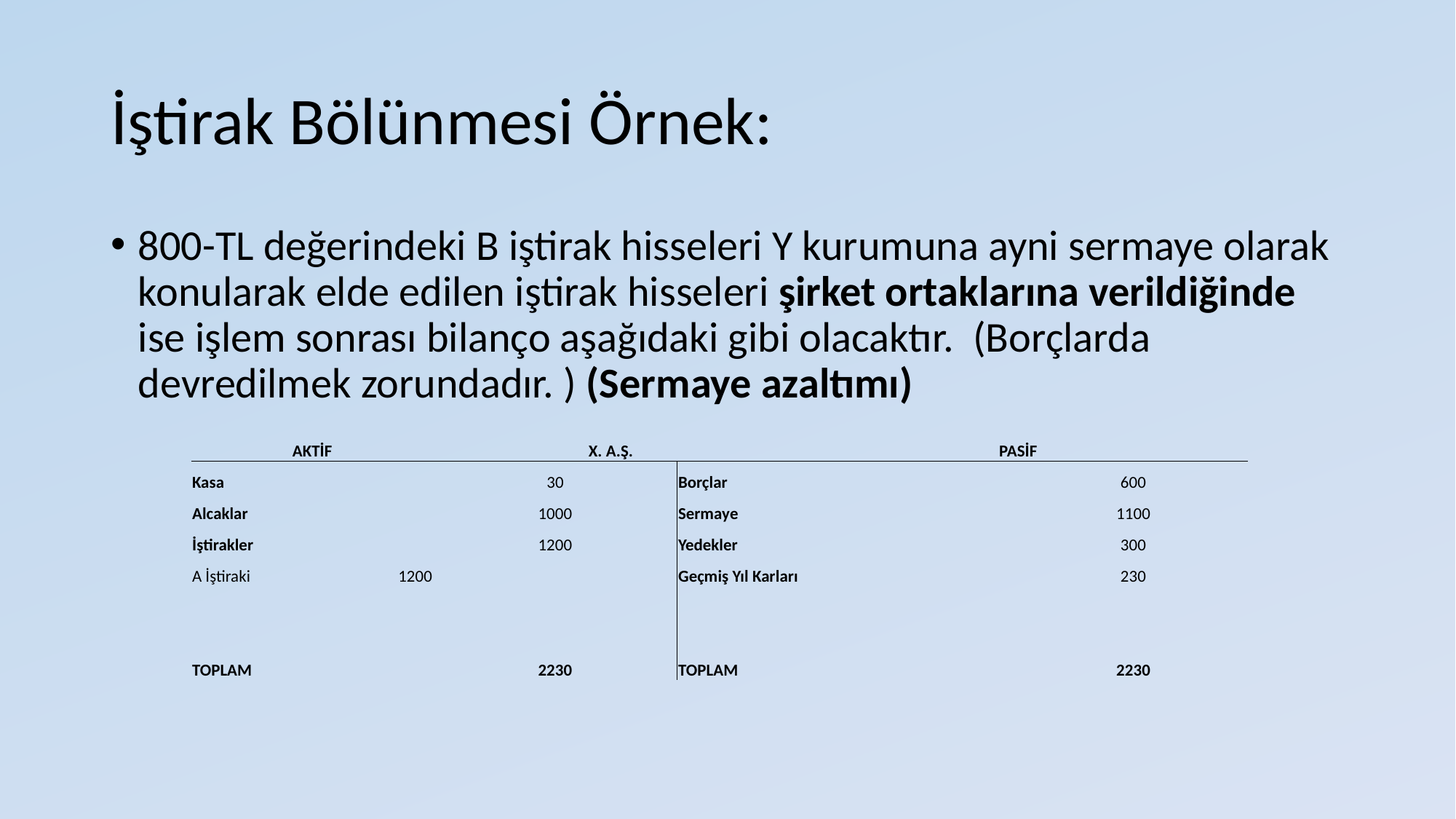

# İştirak Bölünmesi Örnek:
800-TL değerindeki B iştirak hisseleri Y kurumuna ayni sermaye olarak konularak elde edilen iştirak hisseleri şirket ortaklarına verildiğinde ise işlem sonrası bilanço aşağıdaki gibi olacaktır.  (Borçlarda devredilmek zorundadır. ) (Sermaye azaltımı)

| AKTİF |  | X. A.Ş. |  | PASİF |  |
| --- | --- | --- | --- | --- | --- |
| Kasa |  | 30 | Borçlar |  | 600 |
| Alcaklar |  | 1000 | Sermaye |  | 1100 |
| İştirakler |  | 1200 | Yedekler |  | 300 |
| A İştiraki | 1200 |  | Geçmiş Yıl Karları |  | 230 |
|  |  |  |  |  |  |
|  |  |  |  |  |  |
| TOPLAM |  | 2230 | TOPLAM |  | 2230 |